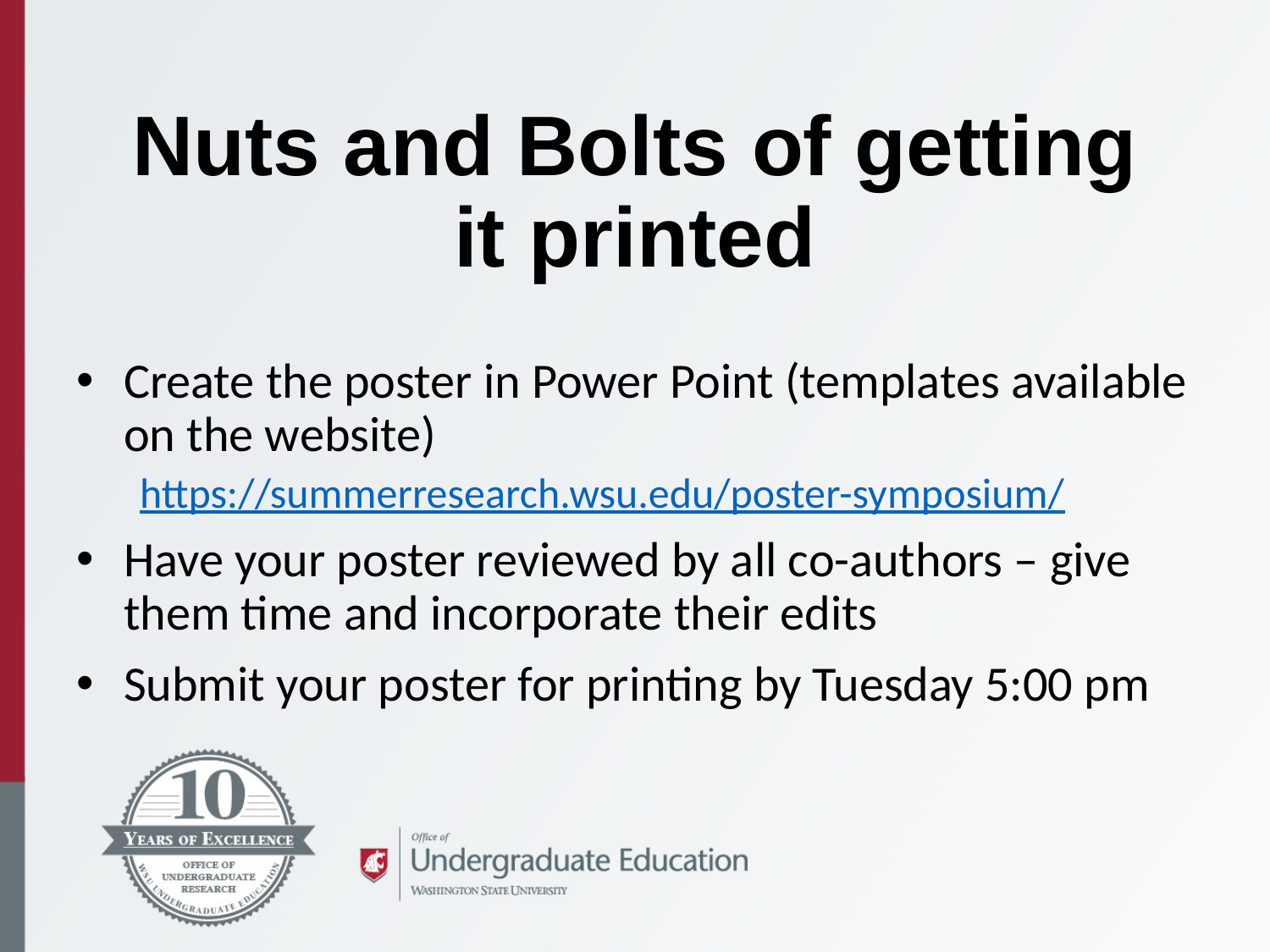

Nuts and Bolts of getting it printed
Create the poster in Power Point (templates available on the website)
https://summerresearch.wsu.edu/poster-symposium/
Have your poster reviewed by all co-authors – give them time and incorporate their edits
Submit your poster for printing by Tuesday 5:00 pm